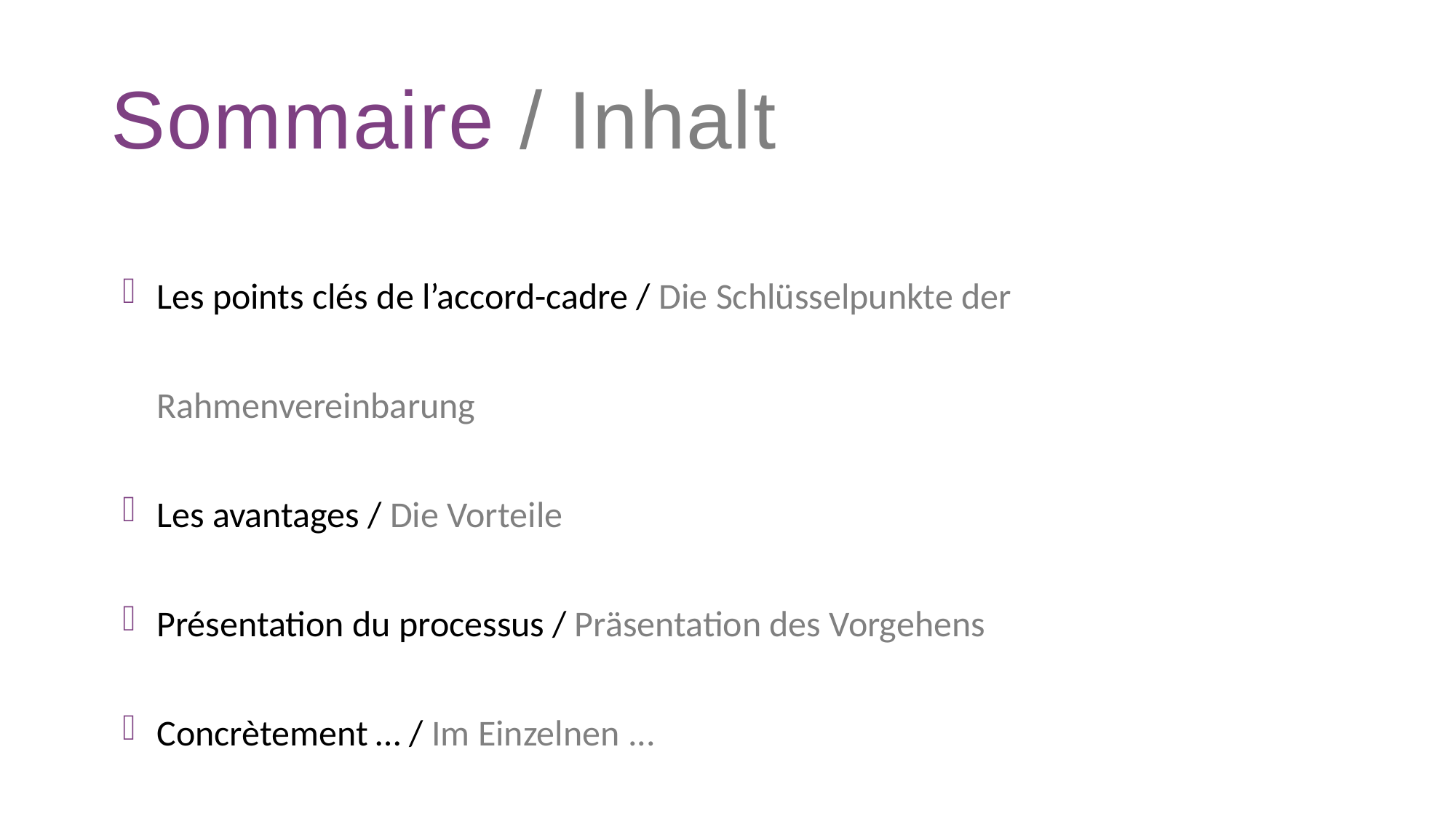

# Sommaire / Inhalt
Les points clés de l’accord-cadre / Die Schlüsselpunkte der Rahmenvereinbarung
Les avantages / Die Vorteile
Présentation du processus / Präsentation des Vorgehens
Concrètement … / Im Einzelnen ...